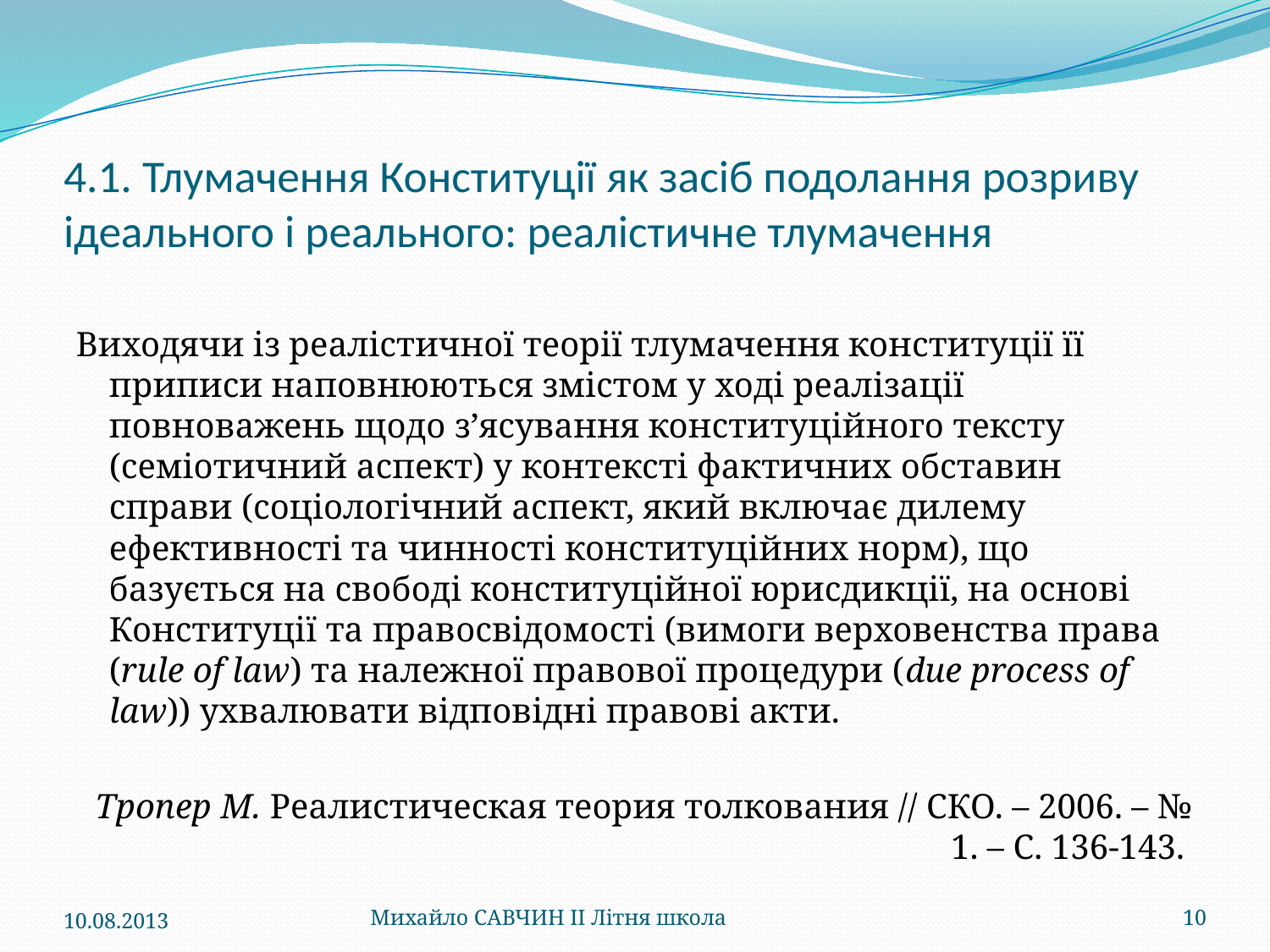

# 4.1. Тлумачення Конституції як засіб подолання розриву ідеального і реального: реалістичне тлумачення

Виходячи із реалістичної теорії тлумачення конституції її приписи наповнюються змістом у ході реалізації повноважень щодо з’ясування конституційного тексту (семіотичний аспект) у контексті фактичних обставин справи (соціологічний аспект, який включає дилему ефективності та чинності конституційних норм), що базується на свободі конституційної юрисдикції, на основі Конституції та правосвідомості (вимоги верховенства права (rule of law) та належної правової процедури (due process of law)) ухвалювати відповідні правові акти.

Тропер М. Реалистическая теория толкования // СКО. – 2006. – № 1. – С. 136-143.

10.08.2013
Михайло САВЧИН ІІ Літня школа
10